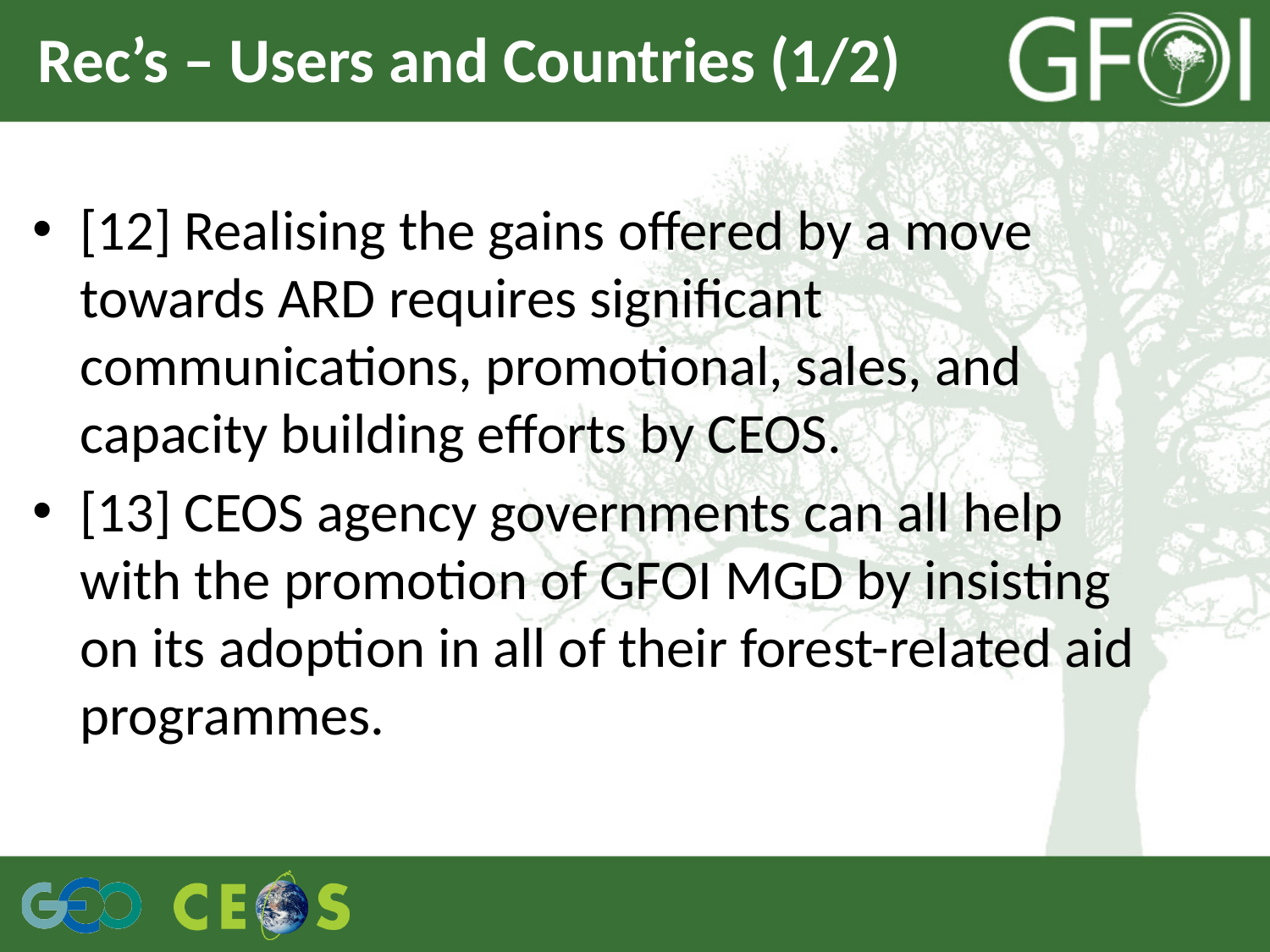

# Rec’s – Users and Countries (1/2)
[12] Realising the gains offered by a move towards ARD requires significant communications, promotional, sales, and capacity building efforts by CEOS.
[13] CEOS agency governments can all help with the promotion of GFOI MGD by insisting on its adoption in all of their forest-related aid programmes.